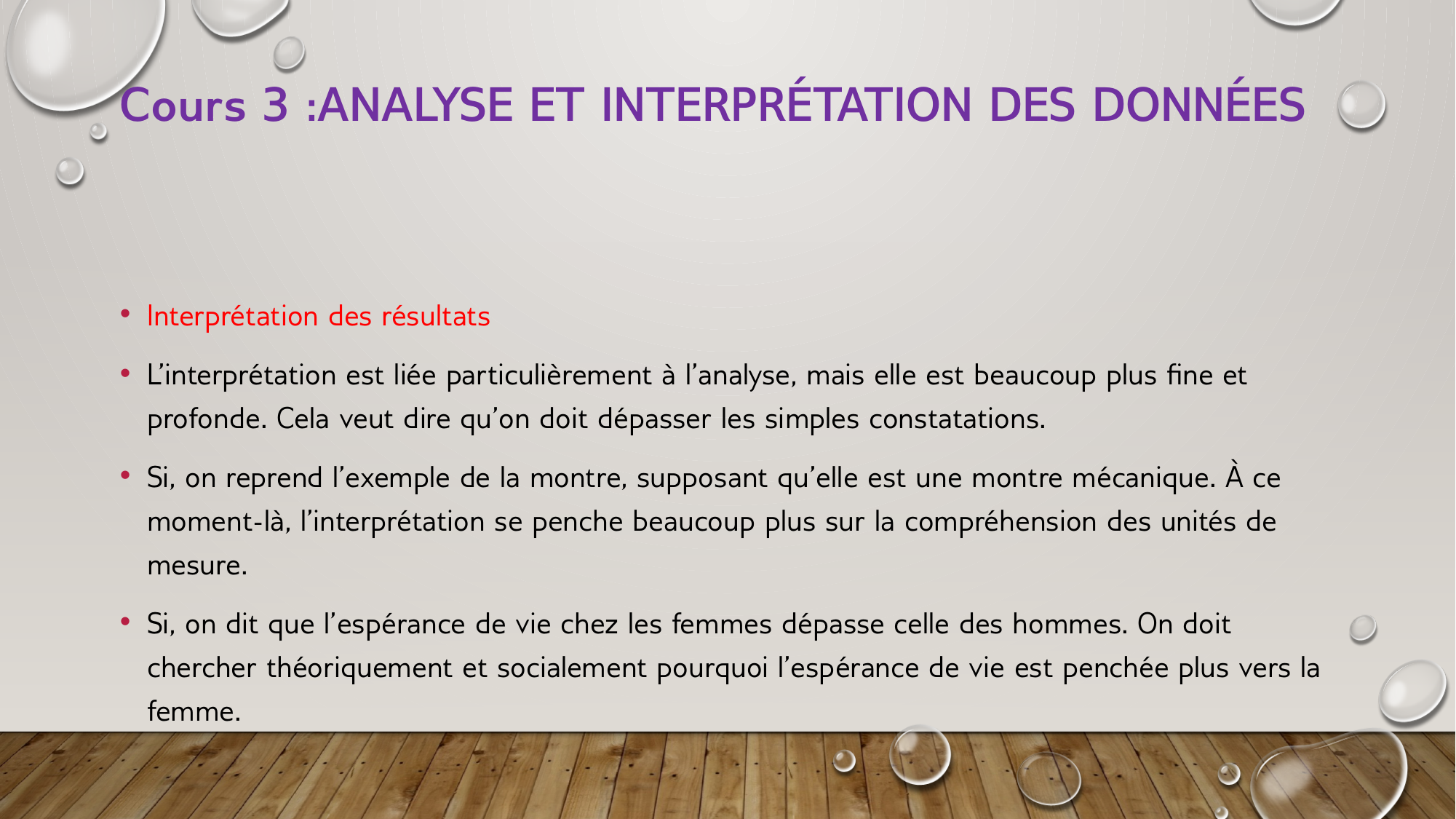

# Cours 3 :Analyse et interprétation des données
Interprétation des résultats
L’interprétation est liée particulièrement à l’analyse, mais elle est beaucoup plus fine et profonde. Cela veut dire qu’on doit dépasser les simples constatations.
Si, on reprend l’exemple de la montre, supposant qu’elle est une montre mécanique. À ce moment-là, l’interprétation se penche beaucoup plus sur la compréhension des unités de mesure.
Si, on dit que l’espérance de vie chez les femmes dépasse celle des hommes. On doit chercher théoriquement et socialement pourquoi l’espérance de vie est penchée plus vers la femme.